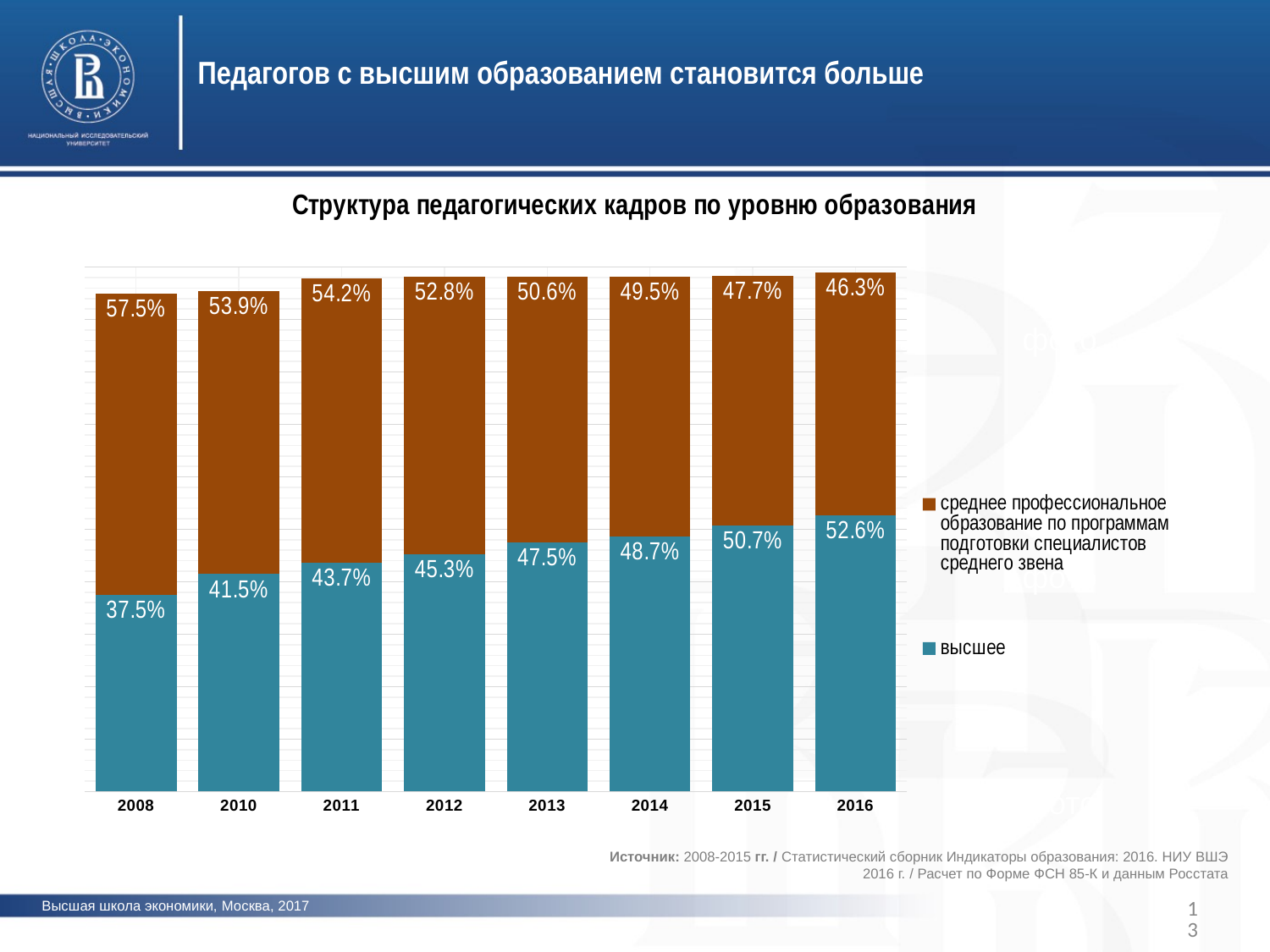

Педагогов с высшим образованием становится больше

### Chart: Структура педагогических кадров по уровню образования

| Category | высшее | среднее профессиональное образование по программам подготовки специалистов среднего звена |
|---|---|---|
| 2008 | 0.375 | 0.575 |
| 2010 | 0.415 | 0.539 |
| 2011 | 0.437 | 0.542 |
| 2012 | 0.453 | 0.528 |
| 2013 | 0.475 | 0.506 |
| 2014 | 0.487 | 0.495 |
| 2015 | 0.50704713314048 | 0.476883973986509 |
| 2016 | 0.526447441783942 | 0.463068640564017 |
фото
фото
фото
Источник: 2008-2015 гг. / Статистический сборник Индикаторы образования: 2016. НИУ ВШЭ
2016 г. / Расчет по Форме ФСН 85-К и данным Росстата

13
Высшая школа экономики, Москва, 2017